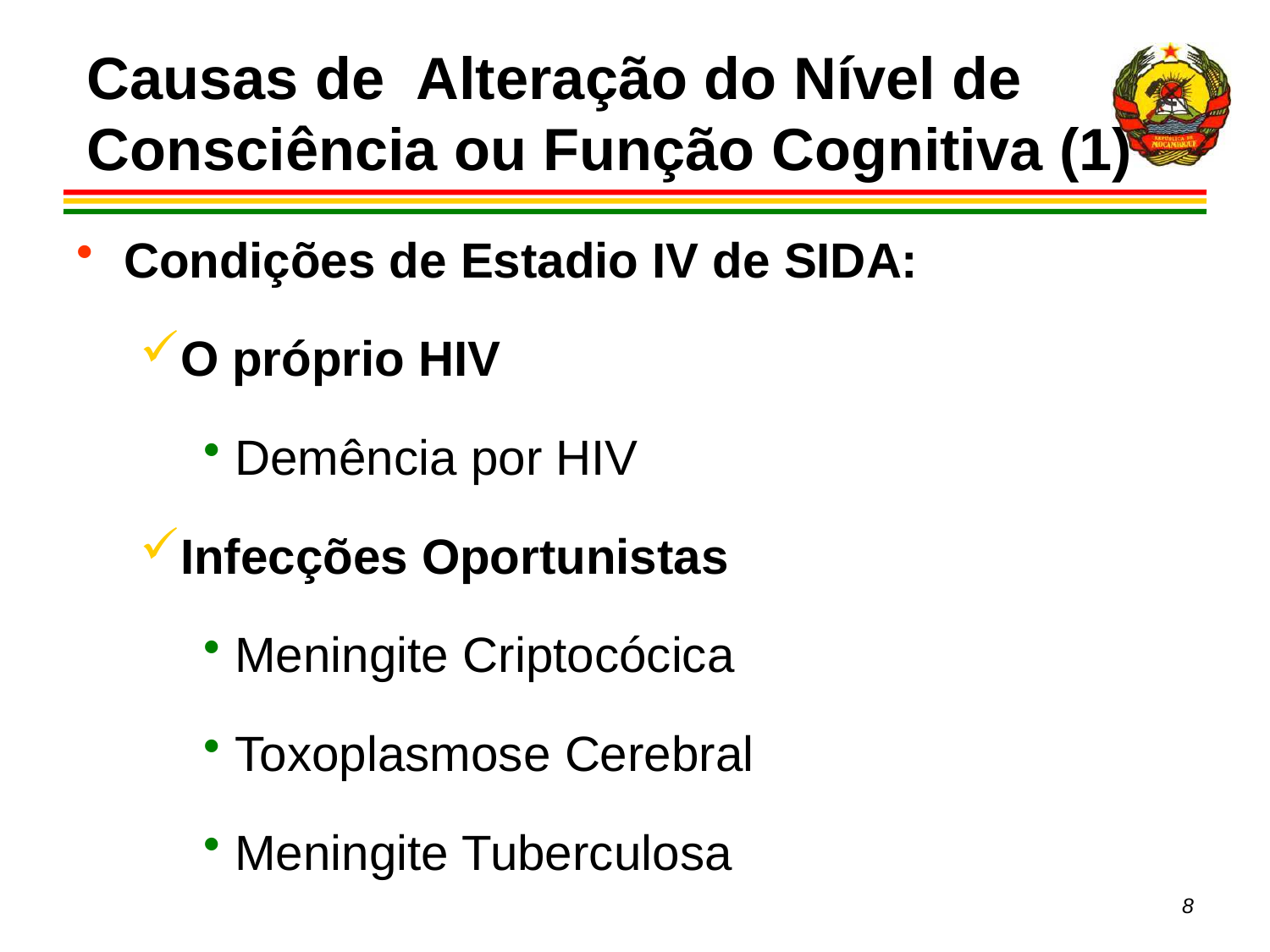

# Causas de  Alteração do Nível de Consciência ou Função Cognitiva (1)
Condições de Estadio IV de SIDA:
O próprio HIV
Demência por HIV
Infecções Oportunistas
Meningite Criptocócica
Toxoplasmose Cerebral
Meningite Tuberculosa